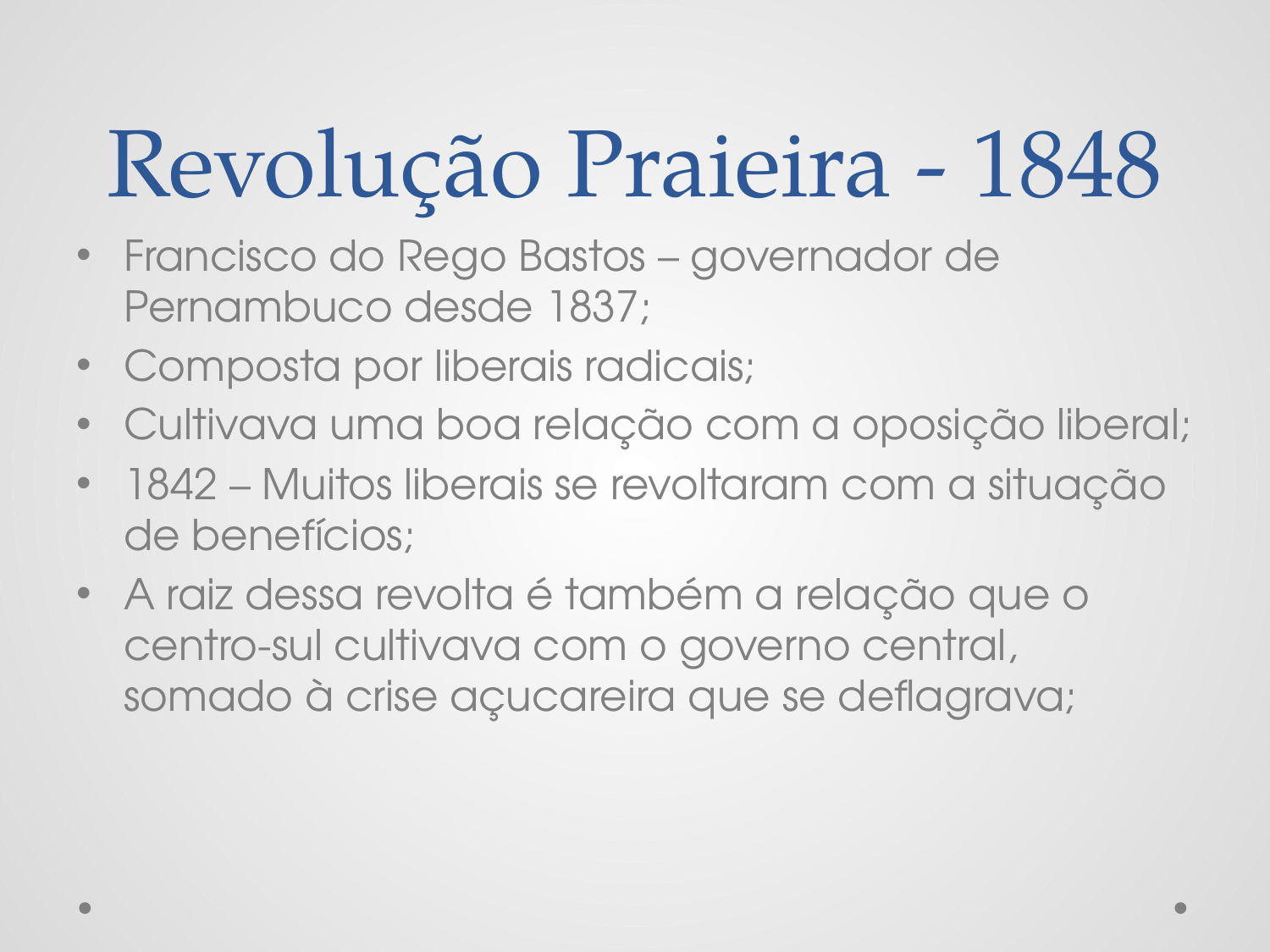

# Revolução Praieira - 1848
Francisco do Rego Bastos – governador de Pernambuco desde 1837;
Composta por liberais radicais;
Cultivava uma boa relação com a oposição liberal;
1842 – Muitos liberais se revoltaram com a situação de benefícios;
A raiz dessa revolta é também a relação que o centro-sul cultivava com o governo central, somado à crise açucareira que se deflagrava;